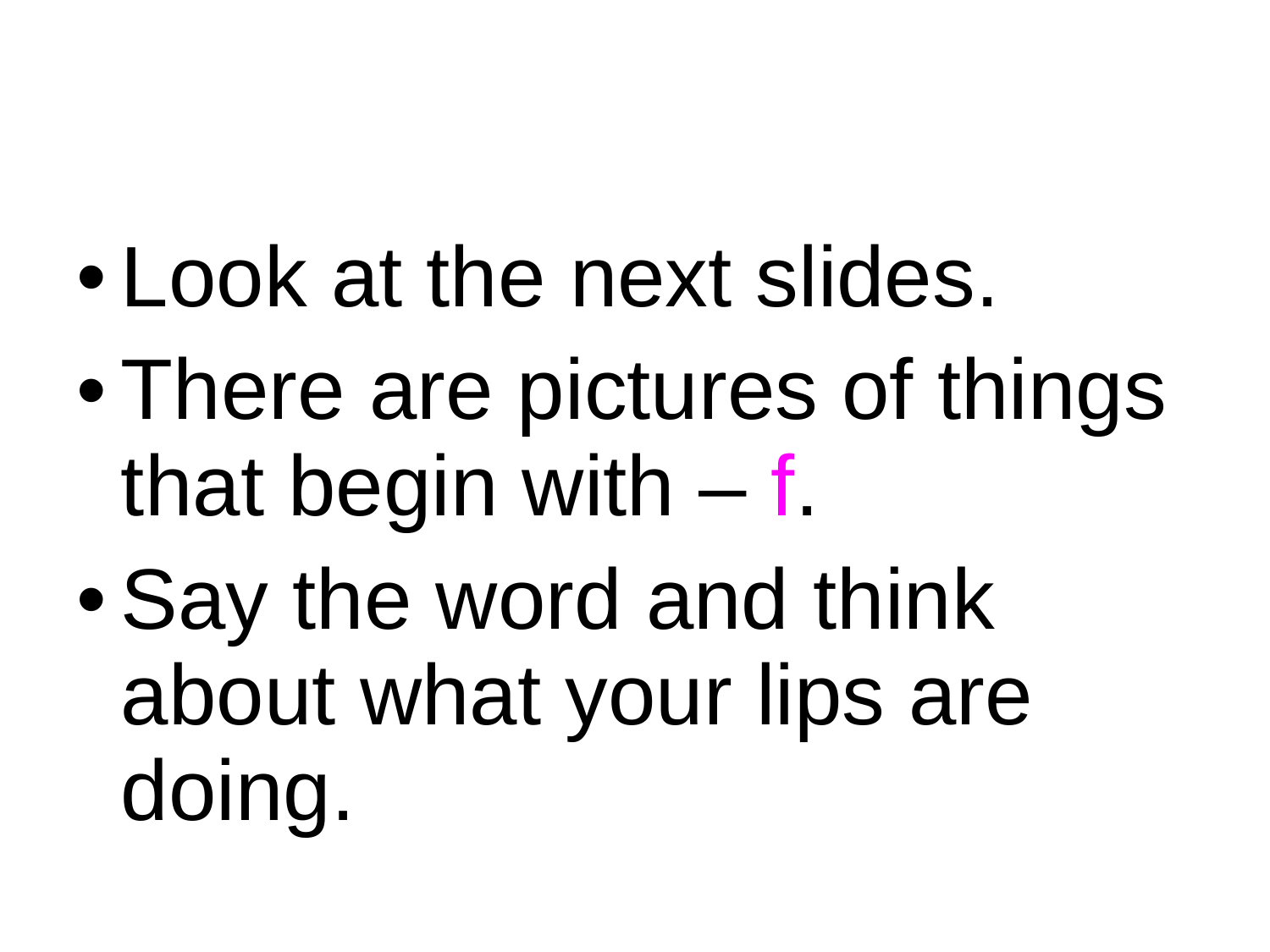

#
Look at the next slides.
There are pictures of things that begin with – f.
Say the word and think about what your lips are doing.